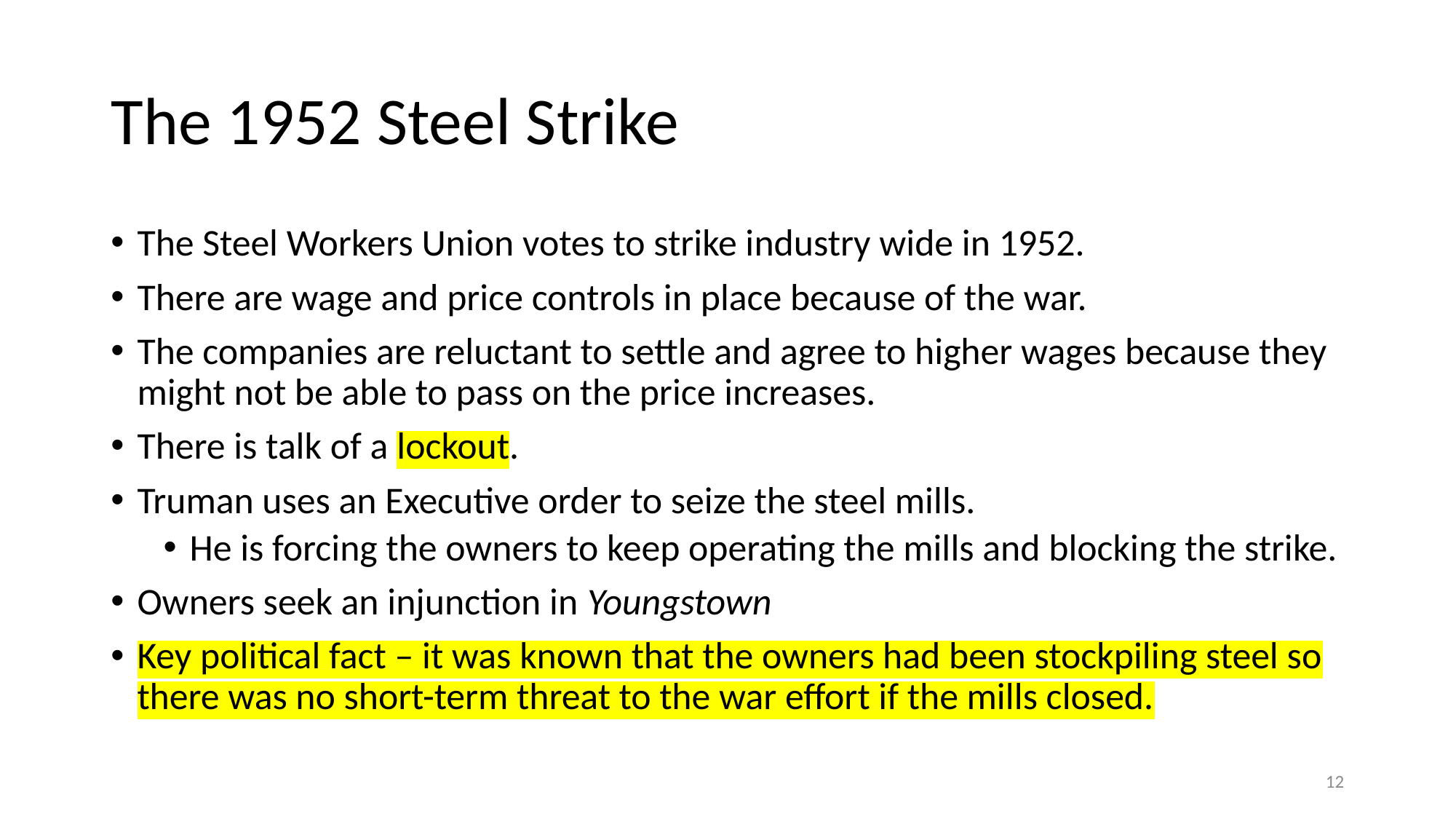

# The 1952 Steel Strike
The Steel Workers Union votes to strike industry wide in 1952.
There are wage and price controls in place because of the war.
The companies are reluctant to settle and agree to higher wages because they might not be able to pass on the price increases.
There is talk of a lockout.
Truman uses an Executive order to seize the steel mills.
He is forcing the owners to keep operating the mills and blocking the strike.
Owners seek an injunction in Youngstown
Key political fact – it was known that the owners had been stockpiling steel so there was no short-term threat to the war effort if the mills closed.
12